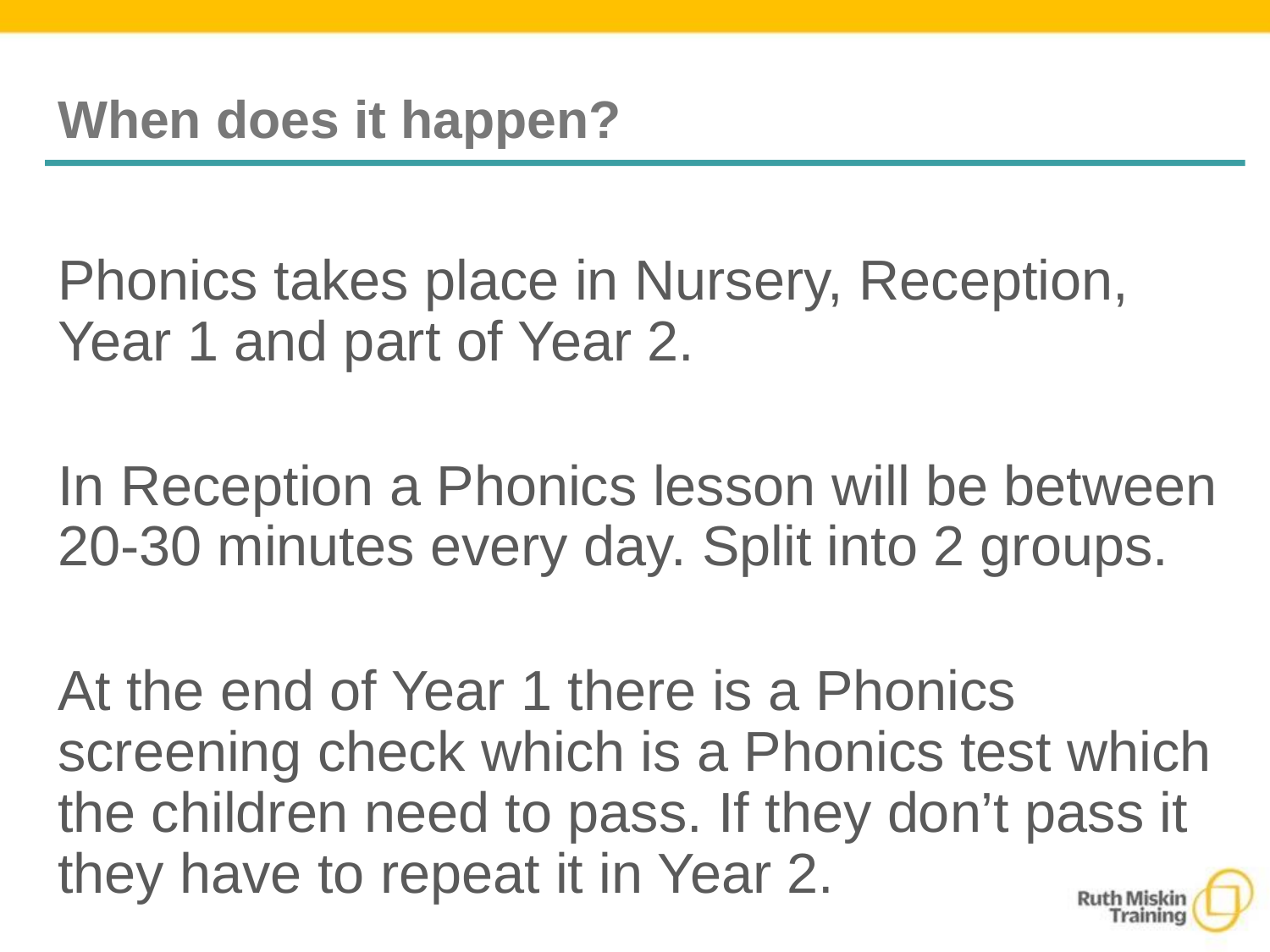

# When does it happen?

Phonics takes place in Nursery, Reception, Year 1 and part of Year 2.

In Reception a Phonics lesson will be between 20-30 minutes every day. Split into 2 groups.

At the end of Year 1 there is a Phonics screening check which is a Phonics test which the children need to pass. If they don’t pass it they have to repeat it in Year 2.